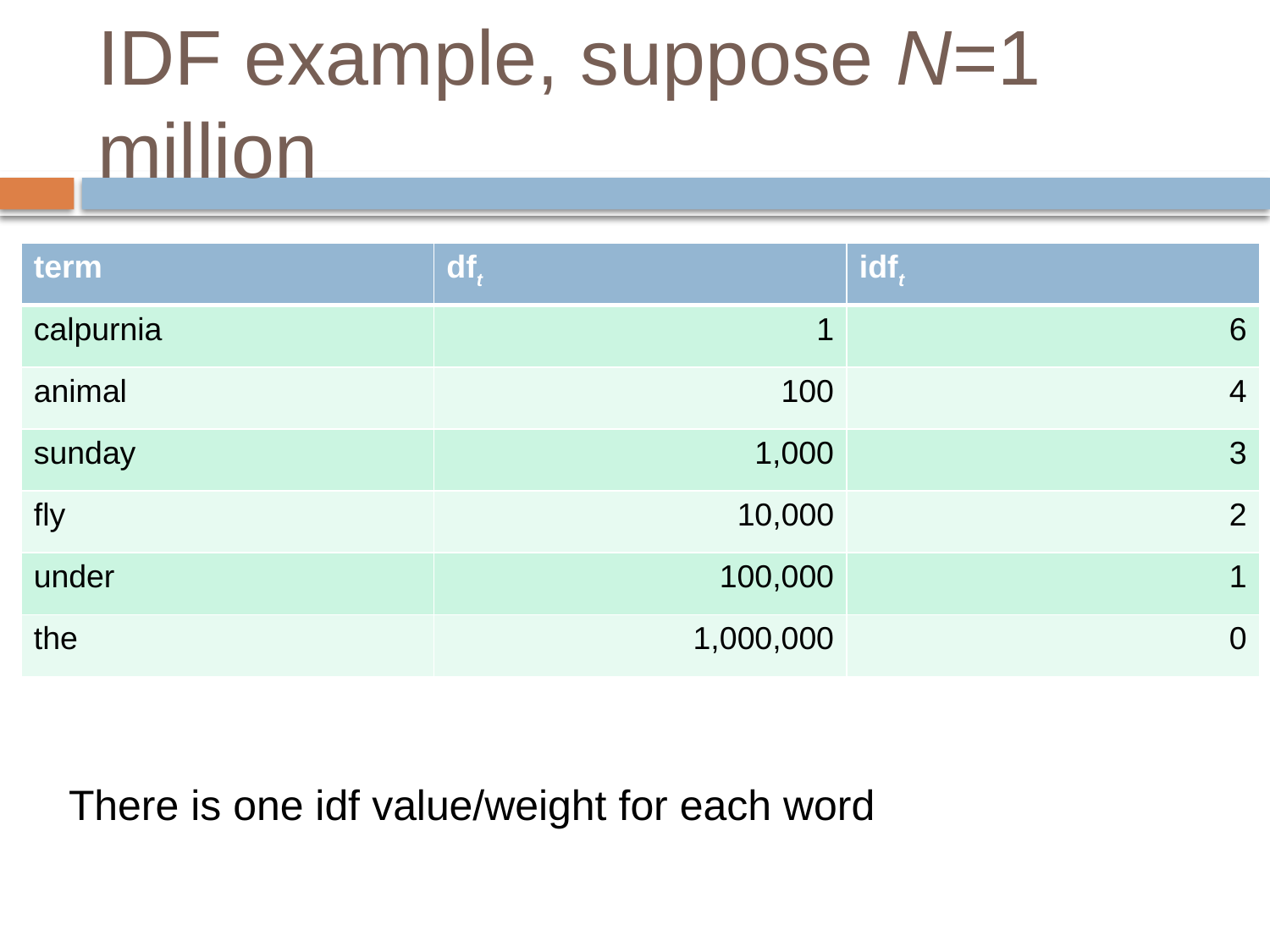

# IDF example, suppose N=1 million
| term | dft | idft |
| --- | --- | --- |
| calpurnia | 1 | 6 |
| animal | 100 | 4 |
| sunday | 1,000 | 3 |
| fly | 10,000 | 2 |
| under | 100,000 | 1 |
| the | 1,000,000 | 0 |
There is one idf value/weight for each word